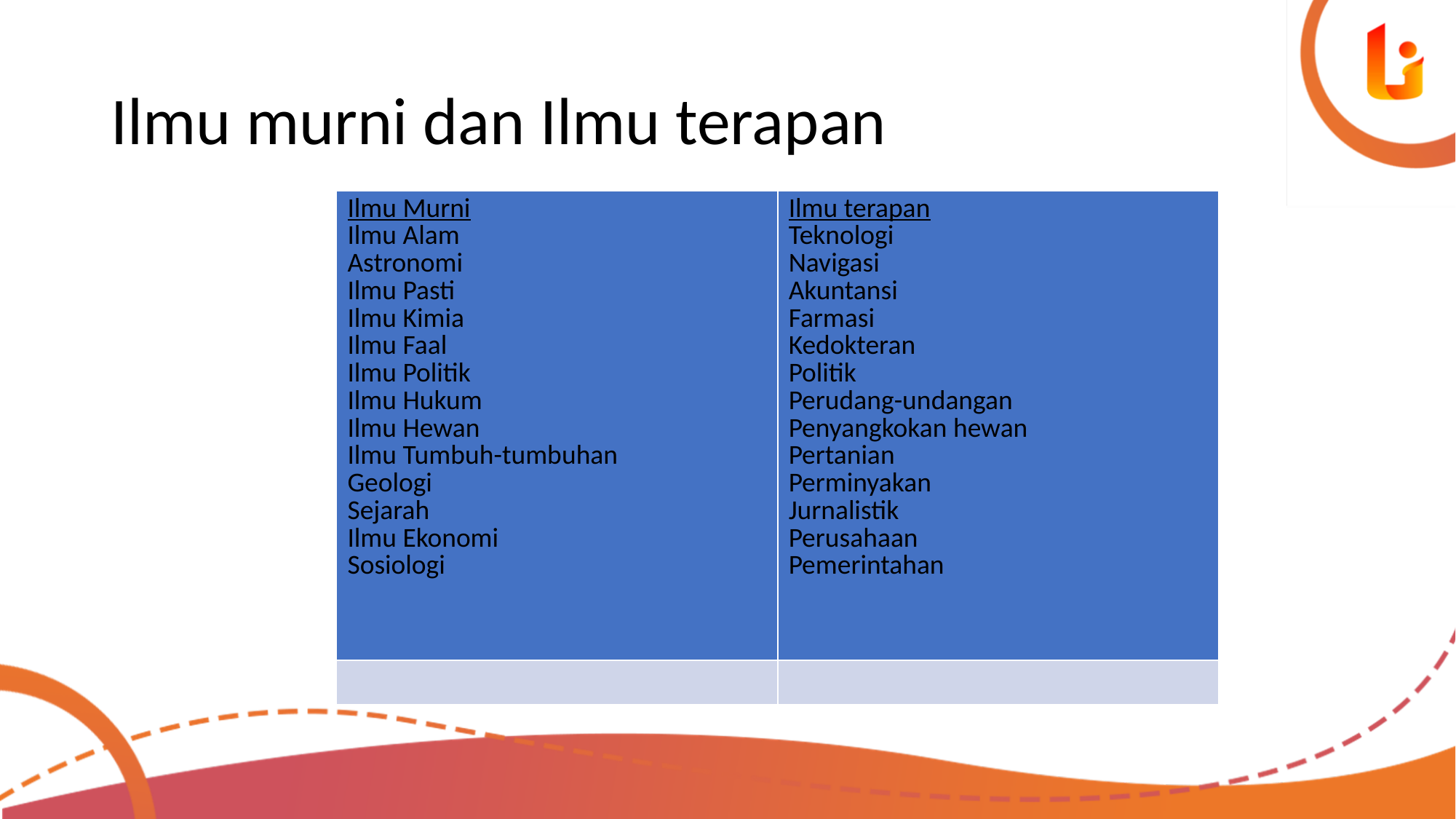

# Ilmu murni dan Ilmu terapan
| Ilmu Murni Ilmu Alam Astronomi Ilmu Pasti Ilmu Kimia Ilmu Faal Ilmu Politik Ilmu Hukum Ilmu Hewan Ilmu Tumbuh-tumbuhan Geologi Sejarah Ilmu Ekonomi Sosiologi | Ilmu terapan Teknologi Navigasi Akuntansi Farmasi Kedokteran Politik Perudang-undangan Penyangkokan hewan Pertanian Perminyakan Jurnalistik Perusahaan Pemerintahan |
| --- | --- |
|  |  |